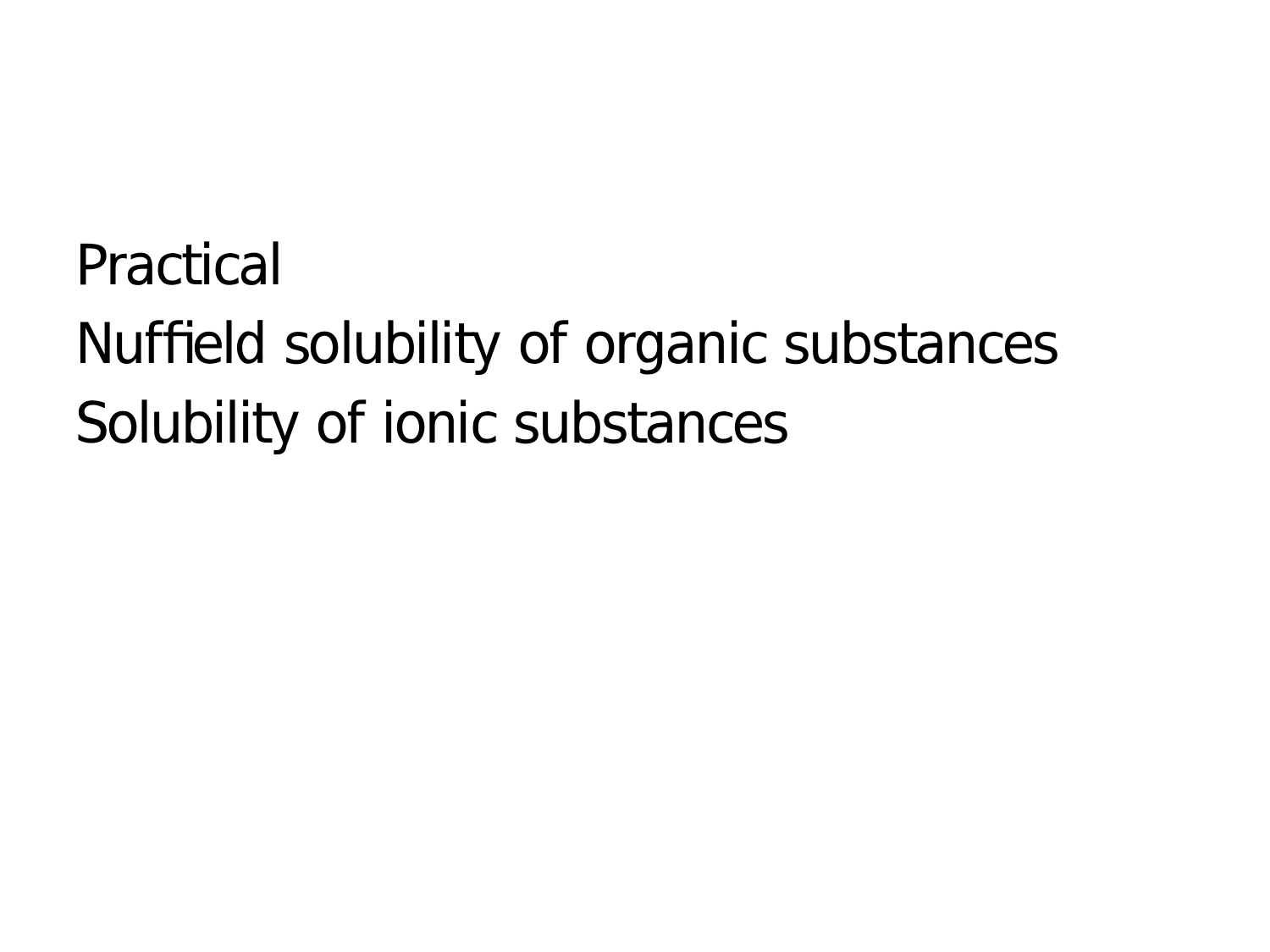

#
Practical
Nuffield solubility of organic substances
Solubility of ionic substances